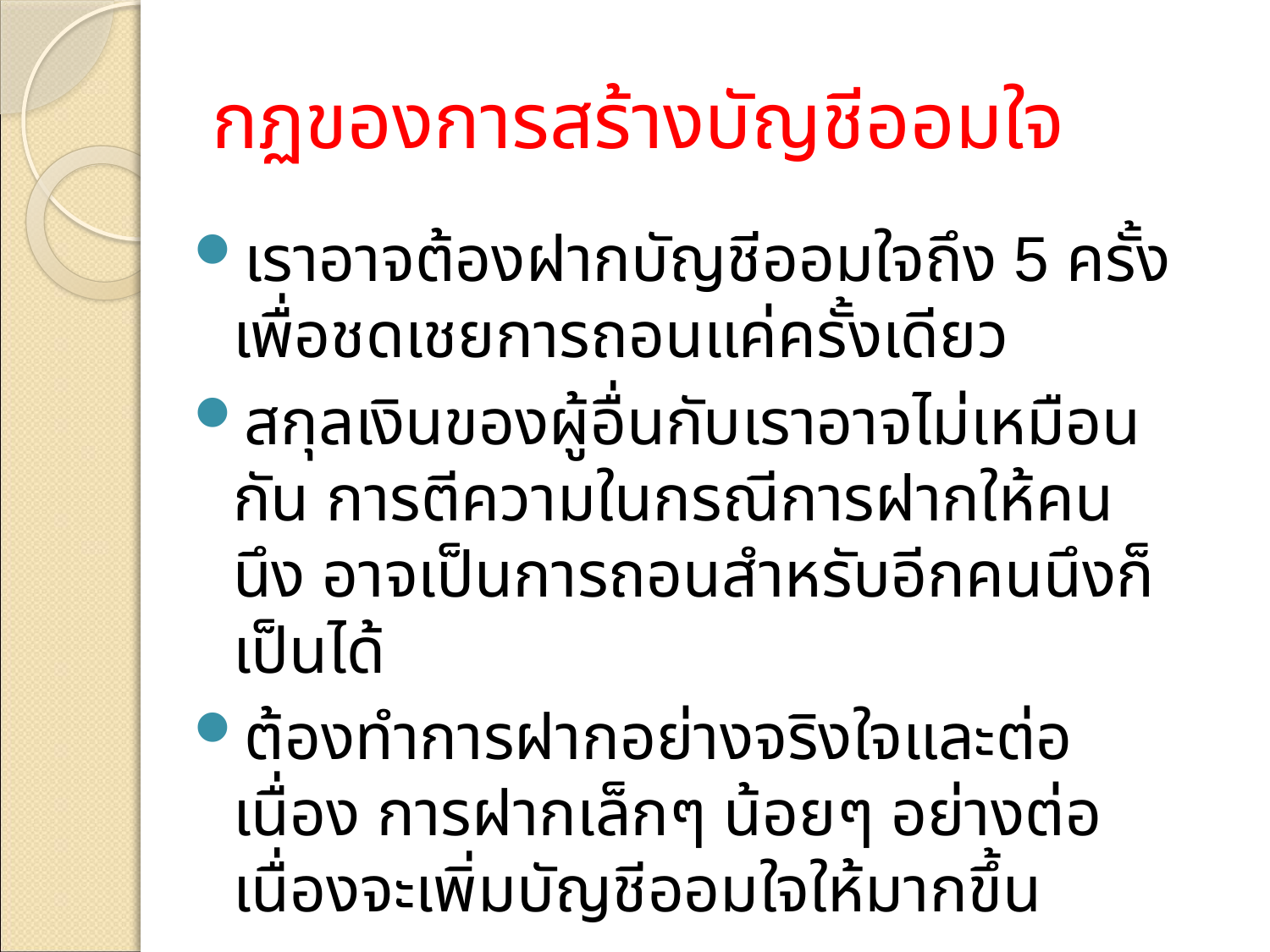

# กฏของการสร้างบัญชีออมใจ
เราอาจต้องฝากบัญชีออมใจถึง 5 ครั้ง เพื่อชดเชยการถอนแค่ครั้งเดียว
สกุลเงินของผู้อื่นกับเราอาจไม่เหมือนกัน การตีความในกรณีการฝากให้คนนึง อาจเป็นการถอนสำหรับอีกคนนึงก็เป็นได้
ต้องทำการฝากอย่างจริงใจและต่อเนื่อง การฝากเล็กๆ น้อยๆ อย่างต่อเนื่องจะเพิ่มบัญชีออมใจให้มากขึ้น